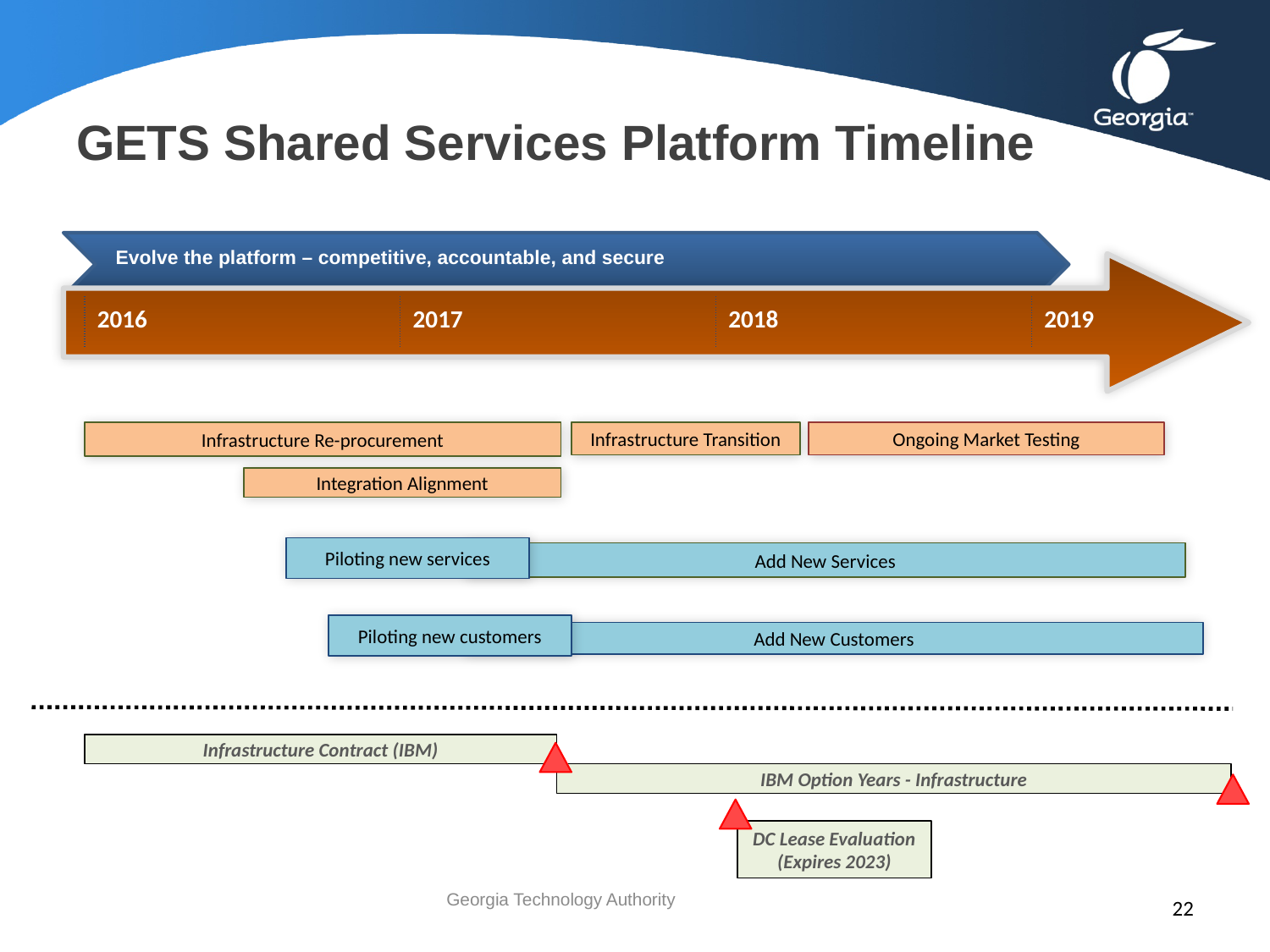

# GETS Shared Services Platform Timeline

Evolve the platform – competitive, accountable, and secure

| 2016 |  | 2017 |  | 2018 |  | 2019 |
| --- | --- | --- | --- | --- | --- | --- |
Infrastructure Re-procurement
Infrastructure Transition
Ongoing Market Testing
Integration Alignment
Piloting new services
Add New Services
Piloting new customers
Add New Customers
Infrastructure Contract (IBM)

IBM Option Years - Infrastructure

DC Lease Evaluation
(Expires 2023)
Georgia Technology Authority
22